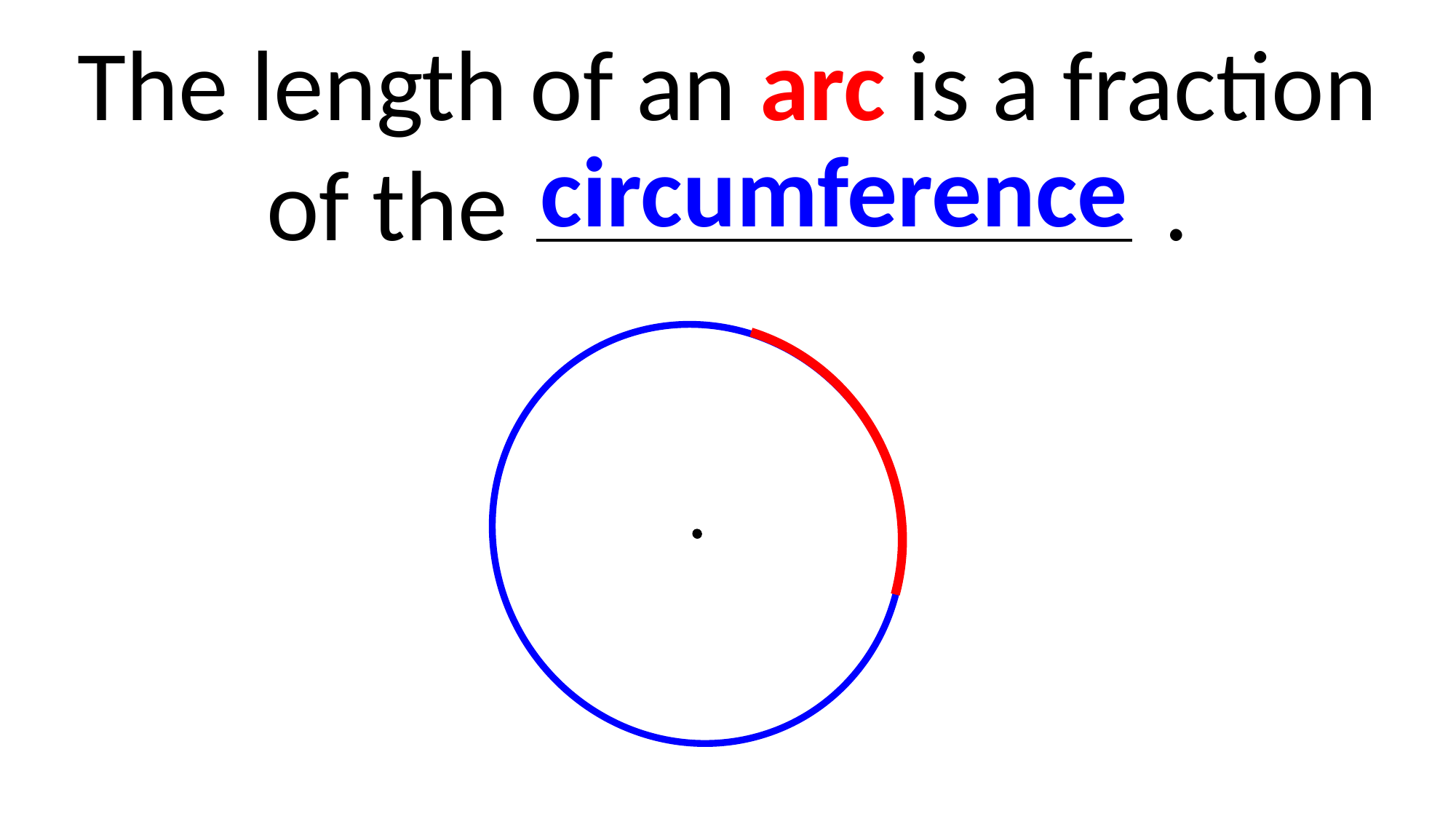

The length of an arc is a fraction of the circumference  .
circumference